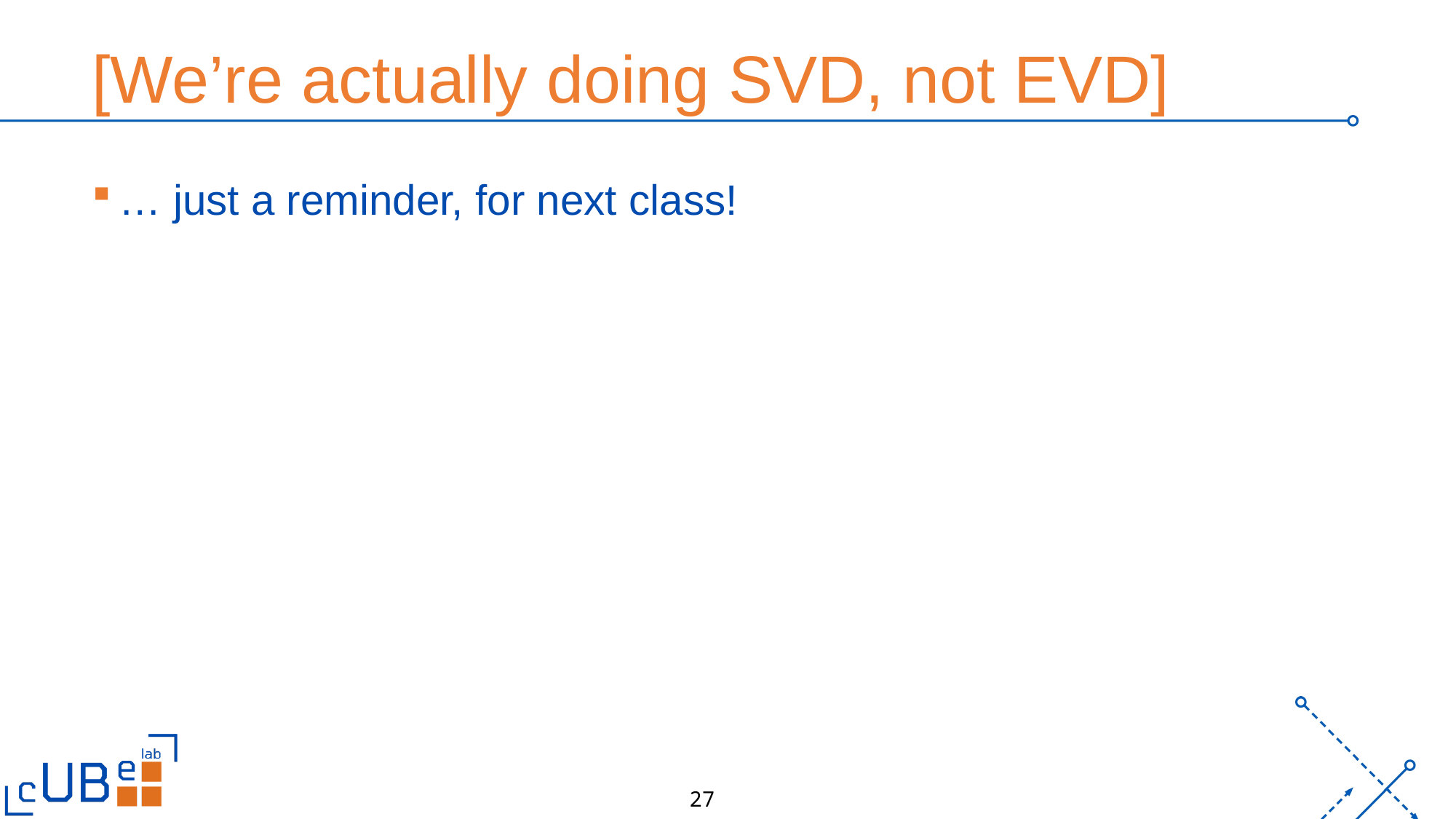

# [We’re actually doing SVD, not EVD]
… just a reminder, for next class!
27